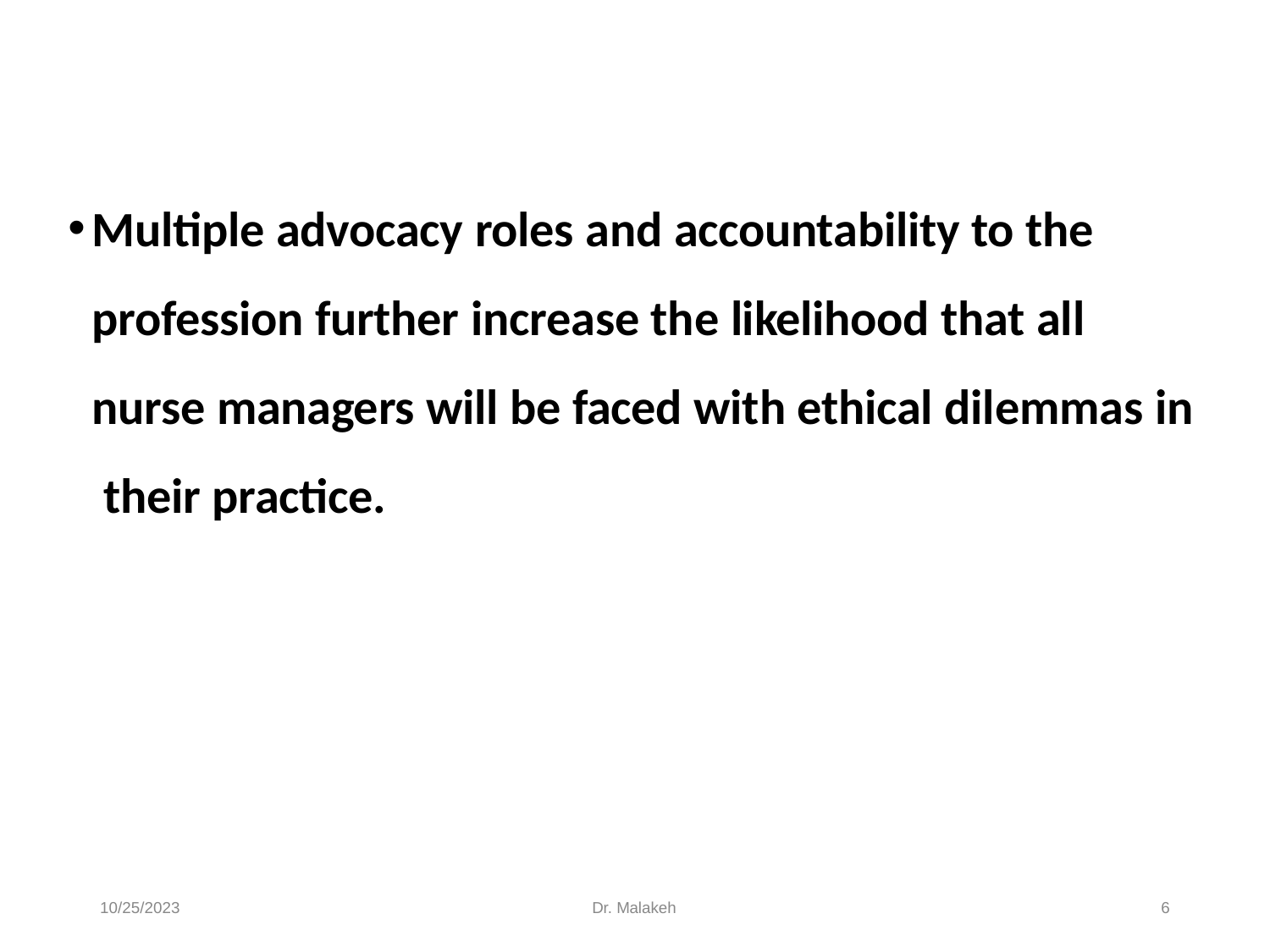

Multiple advocacy roles and accountability to the  profession further increase the likelihood that all  nurse managers will be faced with ethical dilemmas in  their practice.
10/25/2023
Dr. Malakeh
6